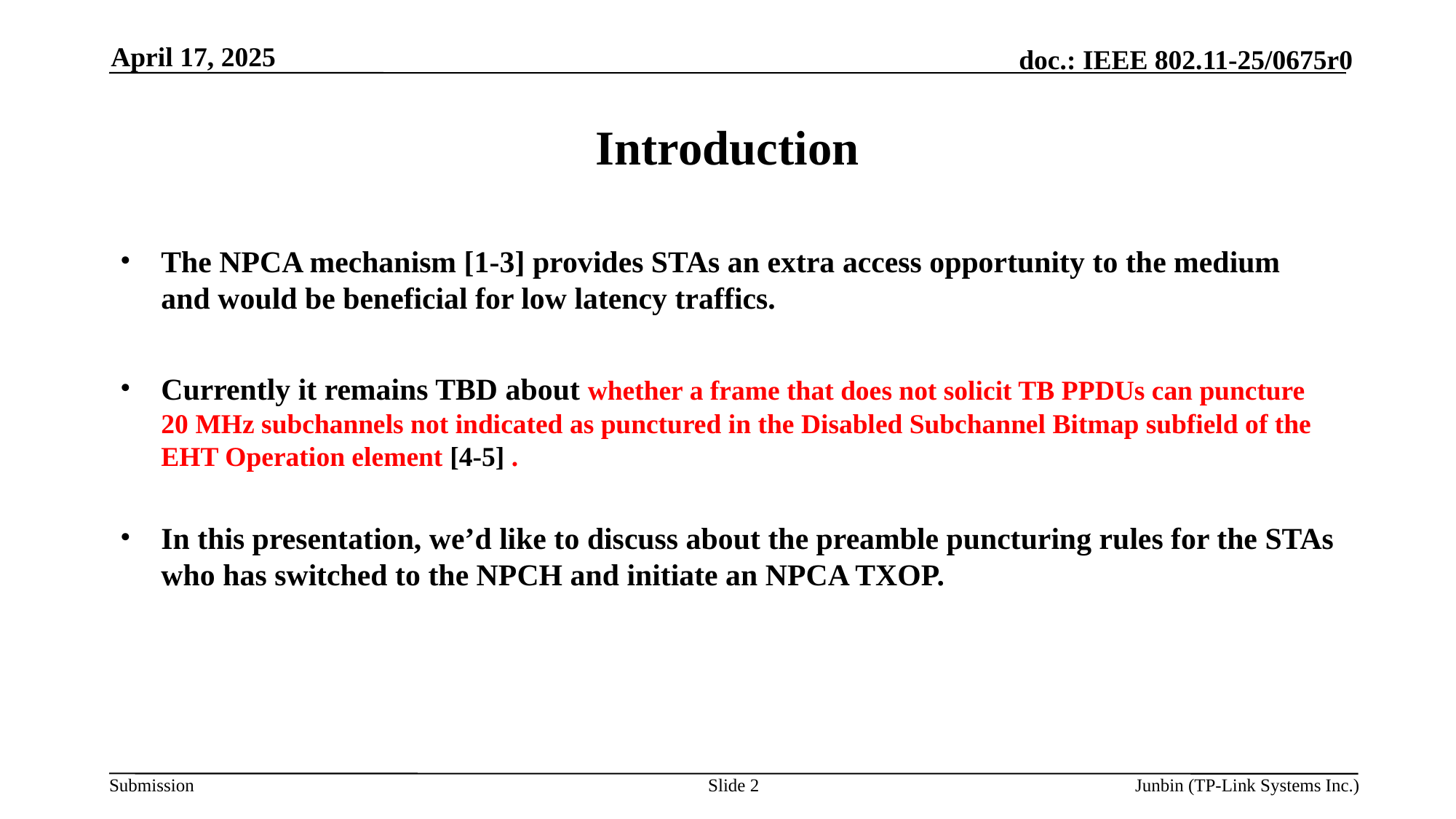

April 17, 2025
# Introduction
The NPCA mechanism [1-3] provides STAs an extra access opportunity to the medium and would be beneficial for low latency traffics.

Currently it remains TBD about whether a frame that does not solicit TB PPDUs can puncture 20 MHz subchannels not indicated as punctured in the Disabled Subchannel Bitmap subfield of the EHT Operation element [4-5] .

In this presentation, we’d like to discuss about the preamble puncturing rules for the STAs who has switched to the NPCH and initiate an NPCA TXOP.
Slide 2
Junbin (TP-Link Systems Inc.)